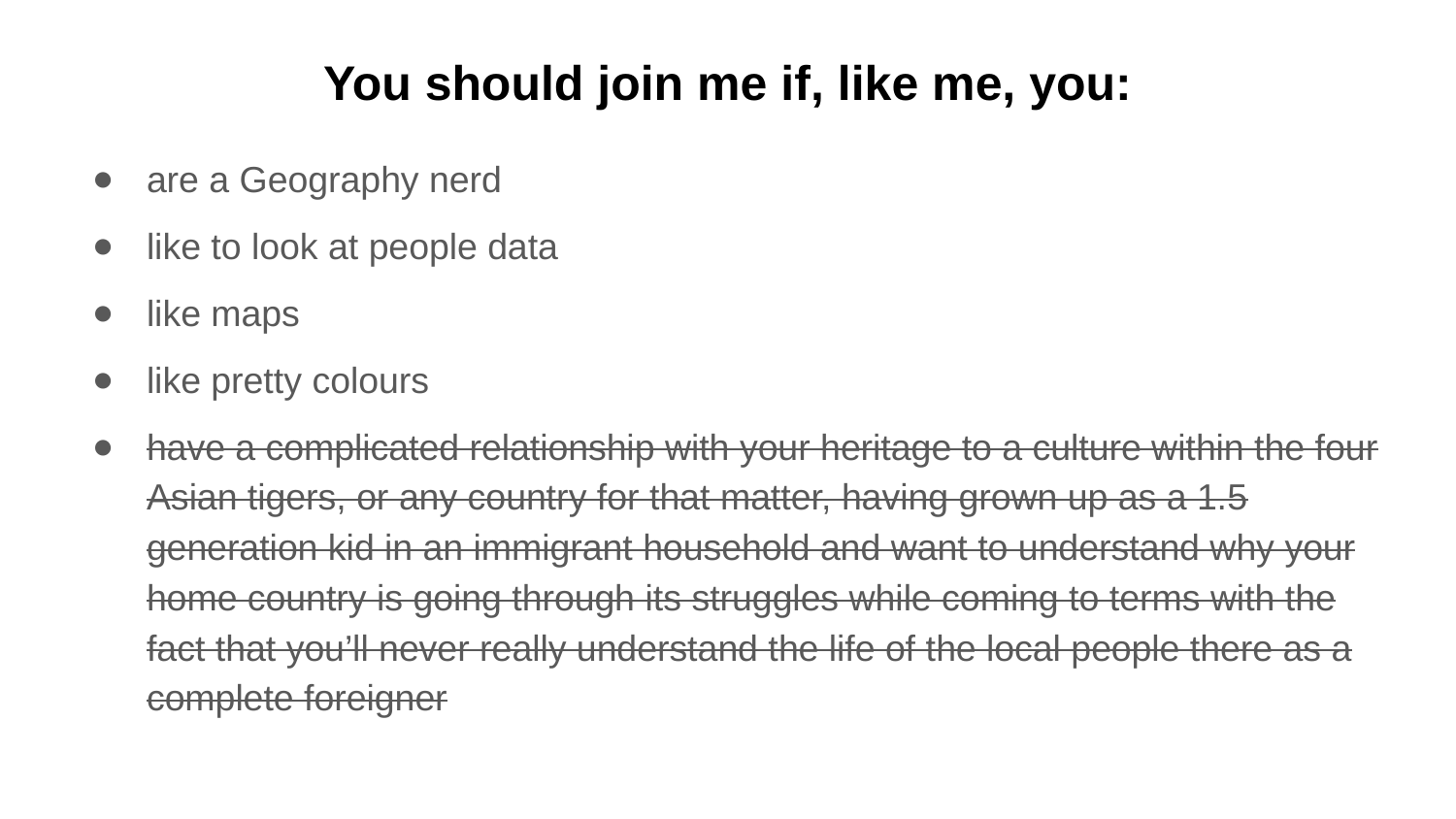

# You should join me if, like me, you:
are a Geography nerd

like to look at people data

like maps

like pretty colours

have a complicated relationship with your heritage to a culture within the four Asian tigers, or any country for that matter, having grown up as a 1.5 generation kid in an immigrant household and want to understand why your home country is going through its struggles while coming to terms with the fact that you’ll never really understand the life of the local people there as a complete foreigner